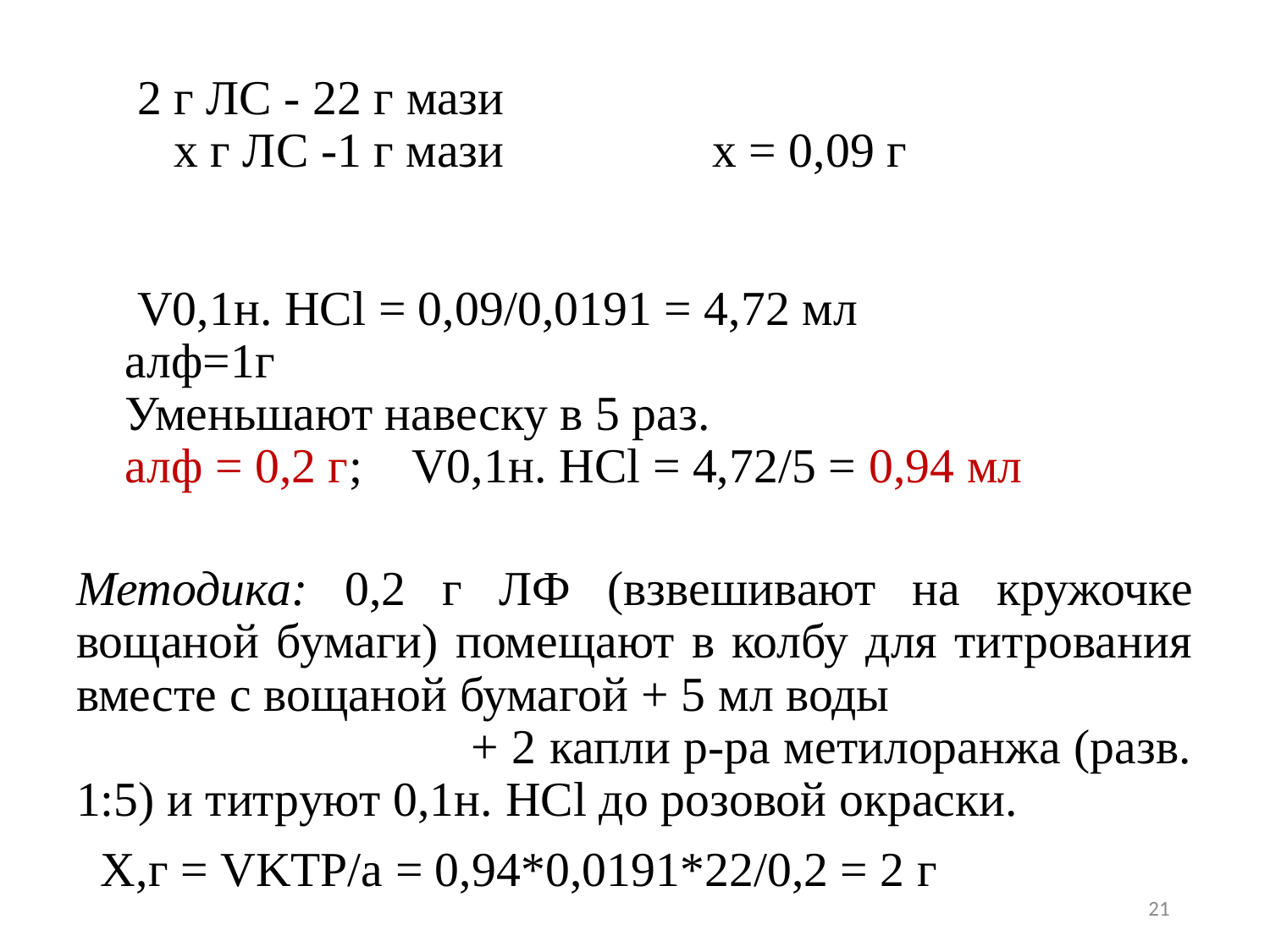

2 г ЛС - 22 г мази
    х г ЛС -1 г мази                 х = 0,09 г

 V0,1н. HCl = 0,09/0,0191 = 4,72 мл
алф=1г
Уменьшают навеску в 5 раз.
алф = 0,2 г;    V0,1н. HCl = 4,72/5 = 0,94 мл

Методика: 0,2 г ЛФ (взвешивают на кружочке вощаной бумаги) помещают в колбу для титрования вместе с вощаной бумагой + 5 мл воды                                                       + 2 капли р-ра метилоранжа (разв. 1:5) и титруют 0,1н. HCl до розовой окраски.
  Х,г = VKTP/a = 0,94*0,0191*22/0,2 = 2 г

21